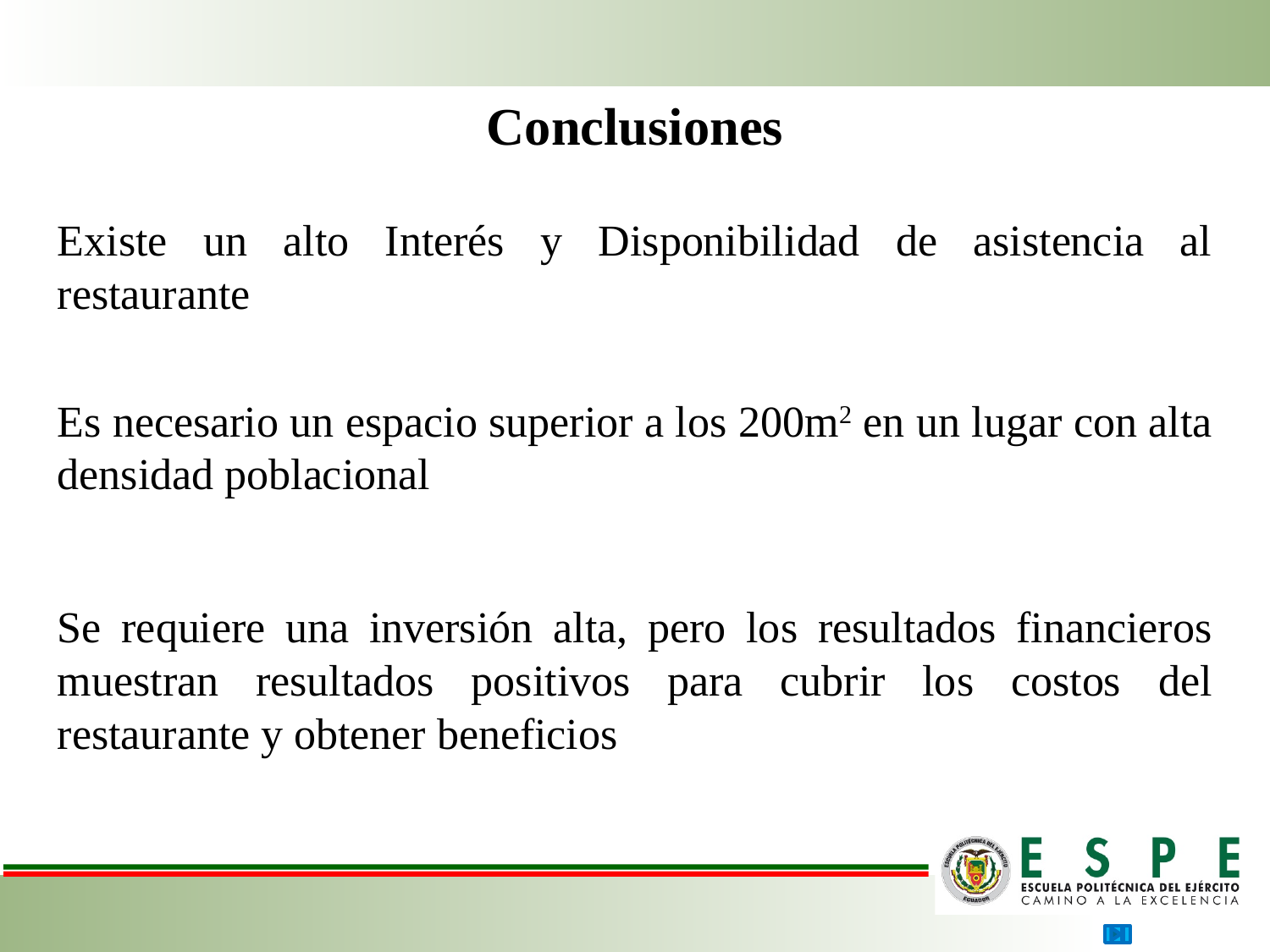

Conclusiones
Existe un alto Interés y Disponibilidad de asistencia al restaurante
Es necesario un espacio superior a los 200m2 en un lugar con alta densidad poblacional
Se requiere una inversión alta, pero los resultados financieros muestran resultados positivos para cubrir los costos del restaurante y obtener beneficios